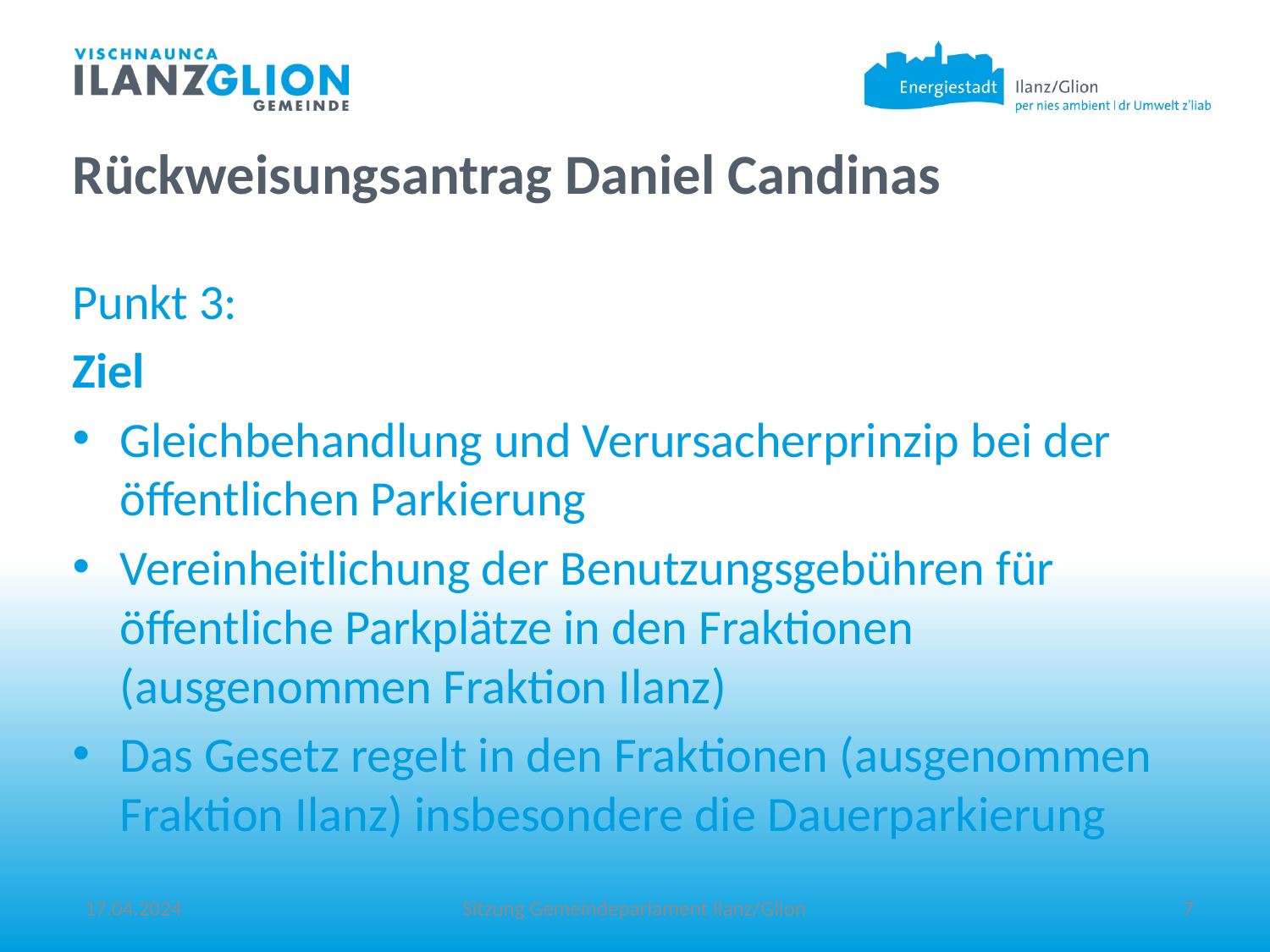

Rückweisungsantrag Daniel Candinas
Punkt 3:
Ziel
Gleichbehandlung und Verursacherprinzip bei der öffentlichen Parkierung
Vereinheitlichung der Benutzungsgebühren für öffentliche Parkplätze in den Fraktionen (ausgenommen Fraktion Ilanz)
Das Gesetz regelt in den Fraktionen (ausgenommen Fraktion Ilanz) insbesondere die Dauerparkierung
17.04.2024
Sitzung Gemeindeparlament Ilanz/Glion
7